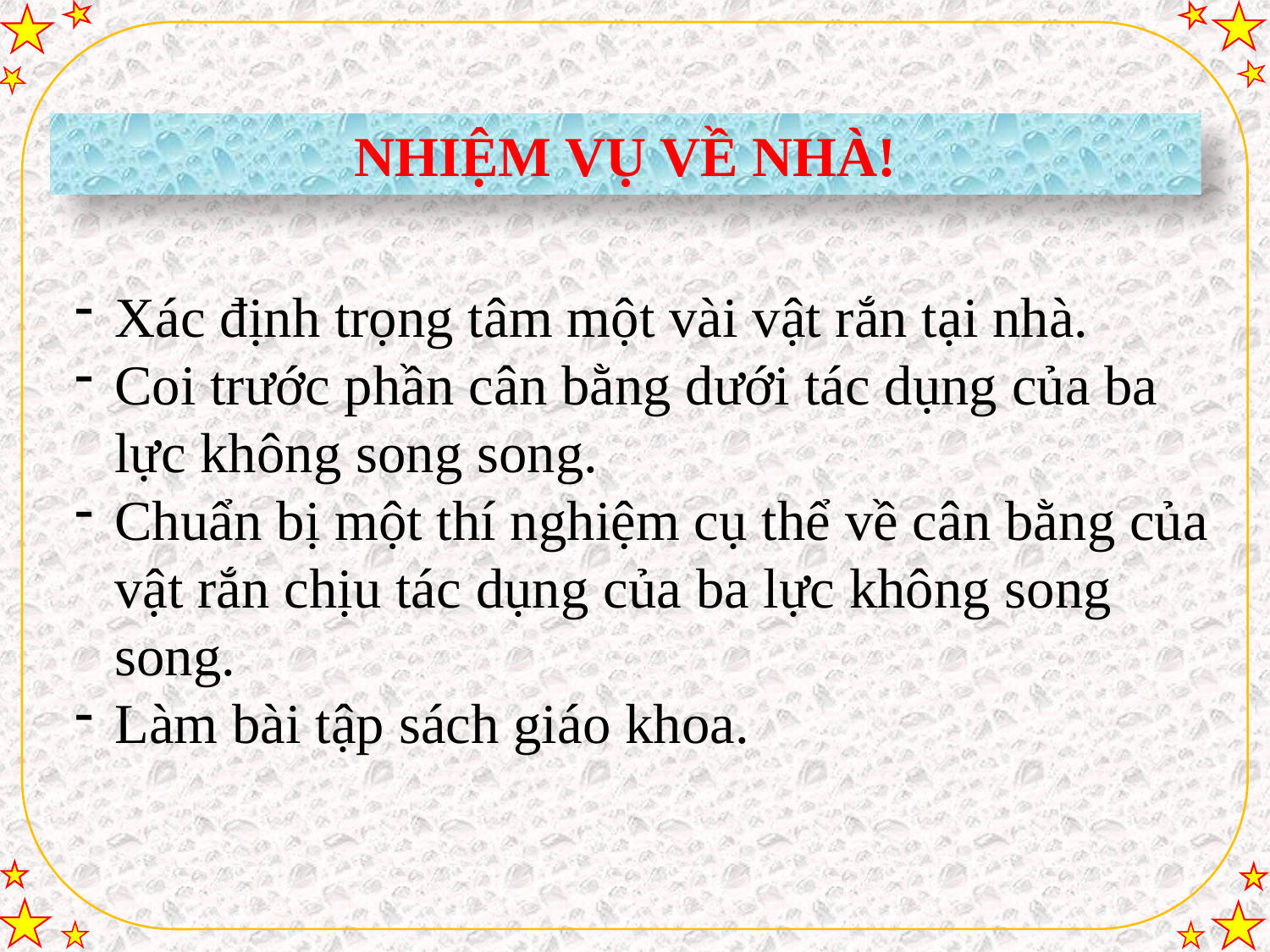

NHIỆM VỤ VỀ NHÀ!
Xác định trọng tâm một vài vật rắn tại nhà.
Coi trước phần cân bằng dưới tác dụng của ba lực không song song.
Chuẩn bị một thí nghiệm cụ thể về cân bằng của vật rắn chịu tác dụng của ba lực không song song.
Làm bài tập sách giáo khoa.